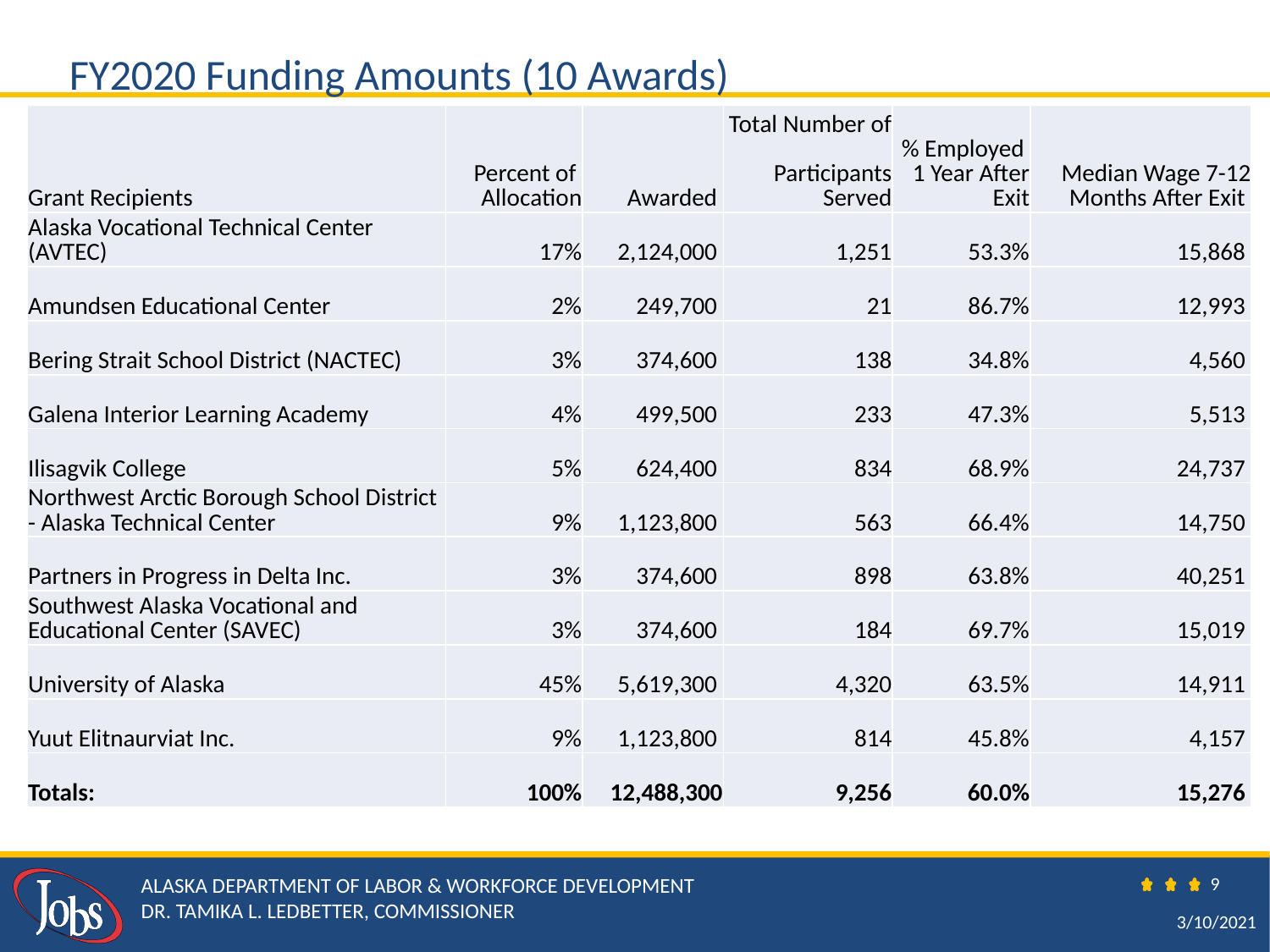

FY2020 Funding Amounts (10 Awards)
| Grant Recipients | Percent of Allocation | Awarded | Total Number of Participants Served | % Employed 1 Year After Exit | Median Wage 7-12 Months After Exit |
| --- | --- | --- | --- | --- | --- |
| Alaska Vocational Technical Center (AVTEC) | 17% | 2,124,000 | 1,251 | 53.3% | 15,868 |
| Amundsen Educational Center | 2% | 249,700 | 21 | 86.7% | 12,993 |
| Bering Strait School District (NACTEC) | 3% | 374,600 | 138 | 34.8% | 4,560 |
| Galena Interior Learning Academy | 4% | 499,500 | 233 | 47.3% | 5,513 |
| Ilisagvik College | 5% | 624,400 | 834 | 68.9% | 24,737 |
| Northwest Arctic Borough School District - Alaska Technical Center | 9% | 1,123,800 | 563 | 66.4% | 14,750 |
| Partners in Progress in Delta Inc. | 3% | 374,600 | 898 | 63.8% | 40,251 |
| Southwest Alaska Vocational and Educational Center (SAVEC) | 3% | 374,600 | 184 | 69.7% | 15,019 |
| University of Alaska | 45% | 5,619,300 | 4,320 | 63.5% | 14,911 |
| Yuut Elitnaurviat Inc. | 9% | 1,123,800 | 814 | 45.8% | 4,157 |
| Totals: | 100% | 12,488,300 | 9,256 | 60.0% | 15,276 |
ALASKA DEPARTMENT OF LABOR & WORKFORCE DEVELOPMENT
DR. TAMIKA L. LEDBETTER, COMMISSIONER
9
3/10/2021